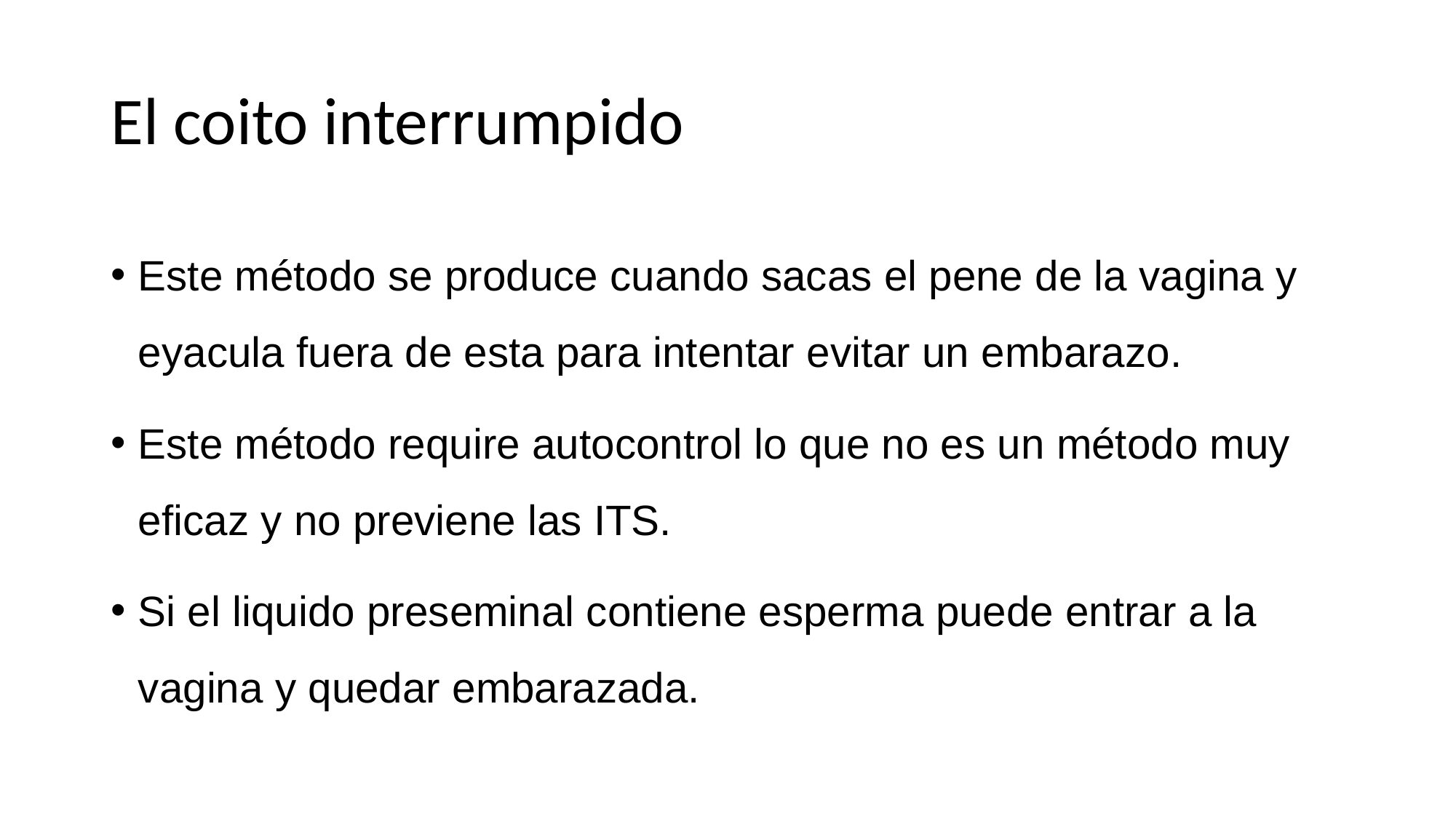

# El coito interrumpido
Este método se produce cuando sacas el pene de la vagina y eyacula fuera de esta para intentar evitar un embarazo.
Este método require autocontrol lo que no es un método muy eficaz y no previene las ITS.
Si el liquido preseminal contiene esperma puede entrar a la vagina y quedar embarazada.